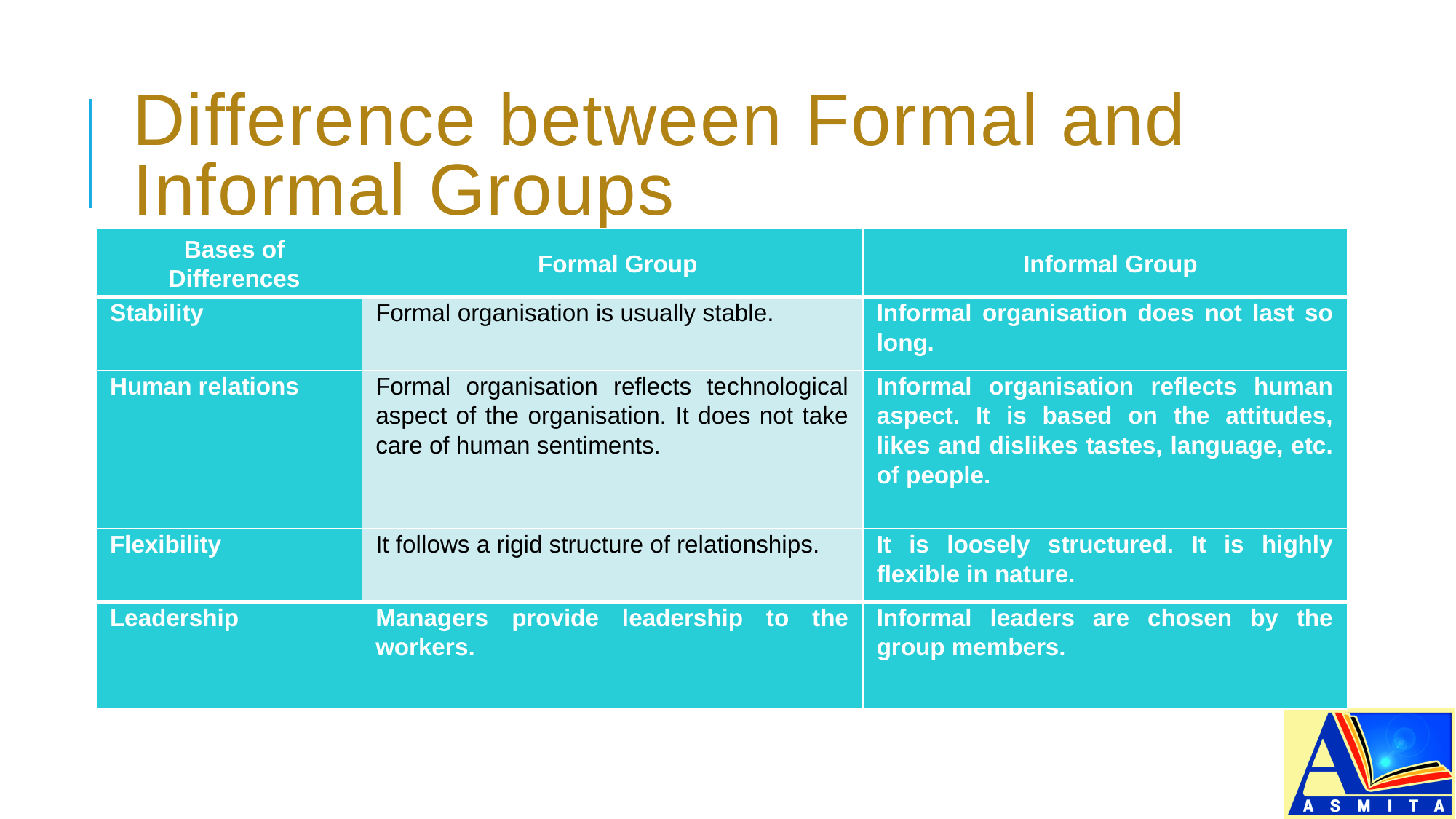

# Difference between Formal and Informal Groups
| Bases of Differences | Formal Group | Informal Group |
| --- | --- | --- |
| Stability | Formal organisation is usually stable. | Informal organisation does not last so long. |
| Human relations | Formal organisation reflects technological aspect of the organisation. It does not take care of human sentiments. | Informal organisation reflects human aspect. It is based on the attitudes, likes and dislikes tastes, language, etc. of people. |
| Flexibility | It follows a rigid structure of relationships. | It is loosely structured. It is highly flexible in nature. |
| Leadership | Managers provide leadership to the workers. | Informal leaders are chosen by the group members. |